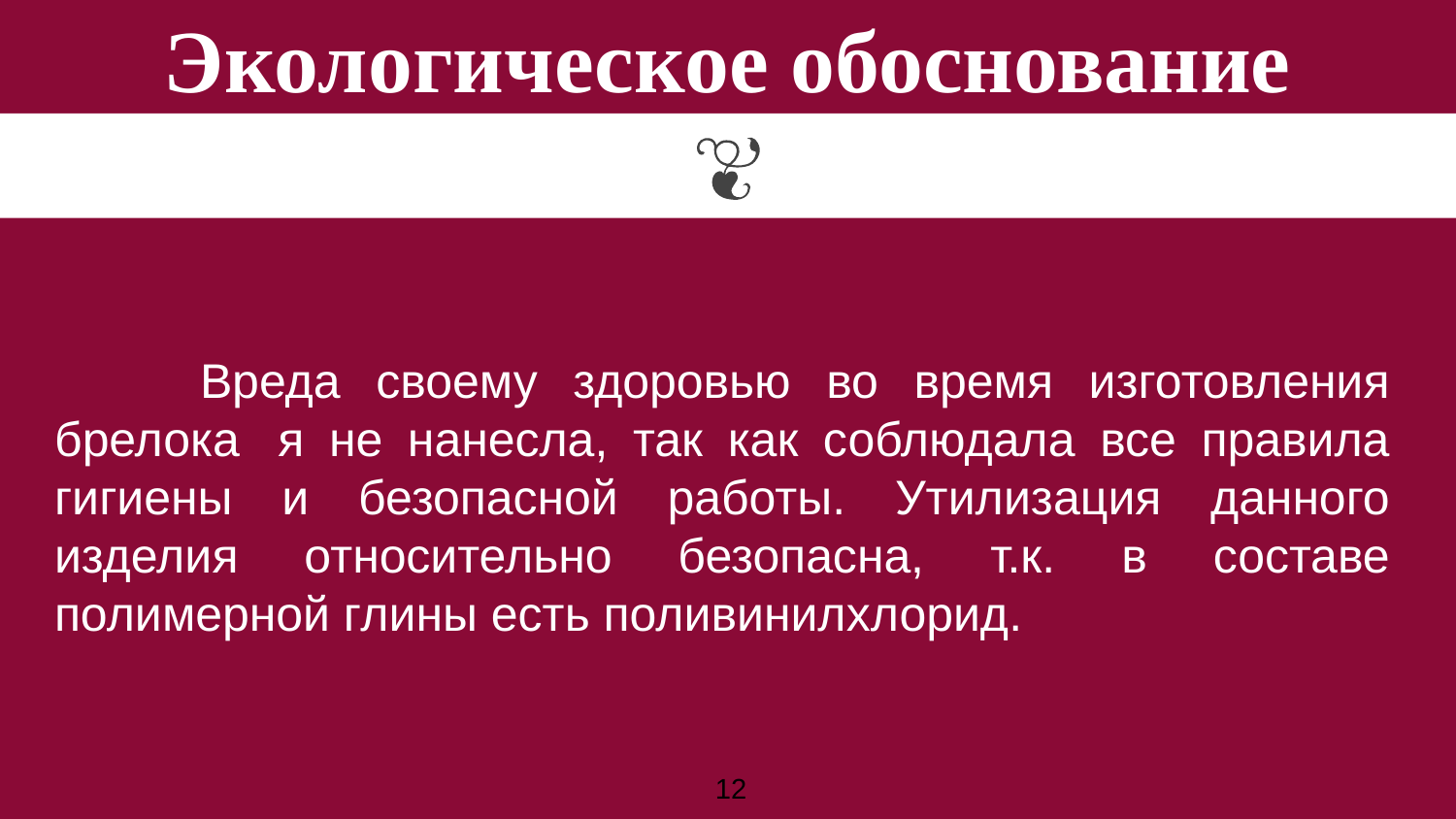

# Экологическое обоснование

	Вреда своему здоровью во время изготовления брелока  я не нанесла, так как соблюдала все правила гигиены и безопасной работы. Утилизация данного изделия относительно безопасна, т.к. в составе полимерной глины есть поливинилхлорид.
12